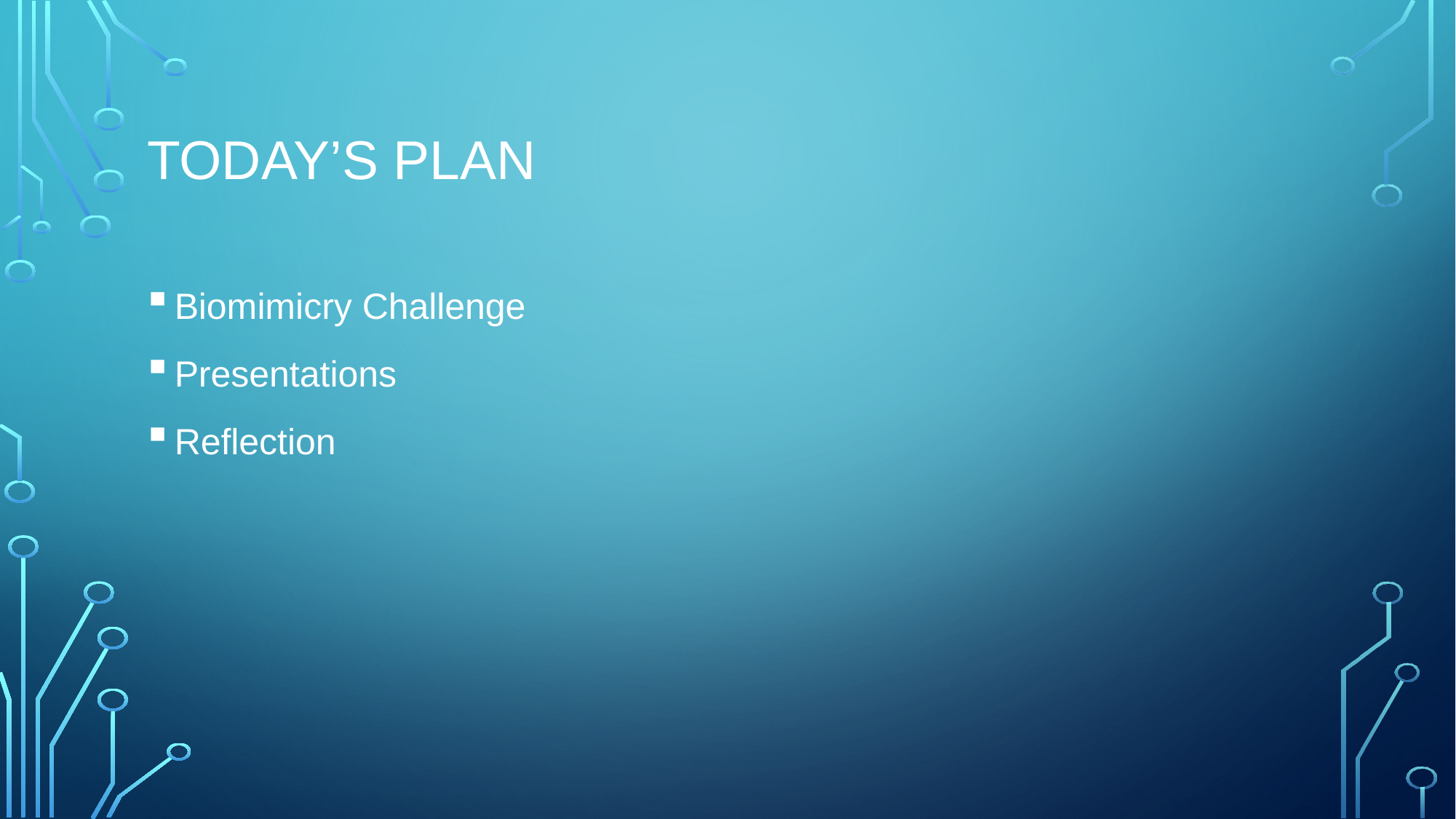

# Today’s Plan
Biomimicry Challenge
Presentations
Reflection